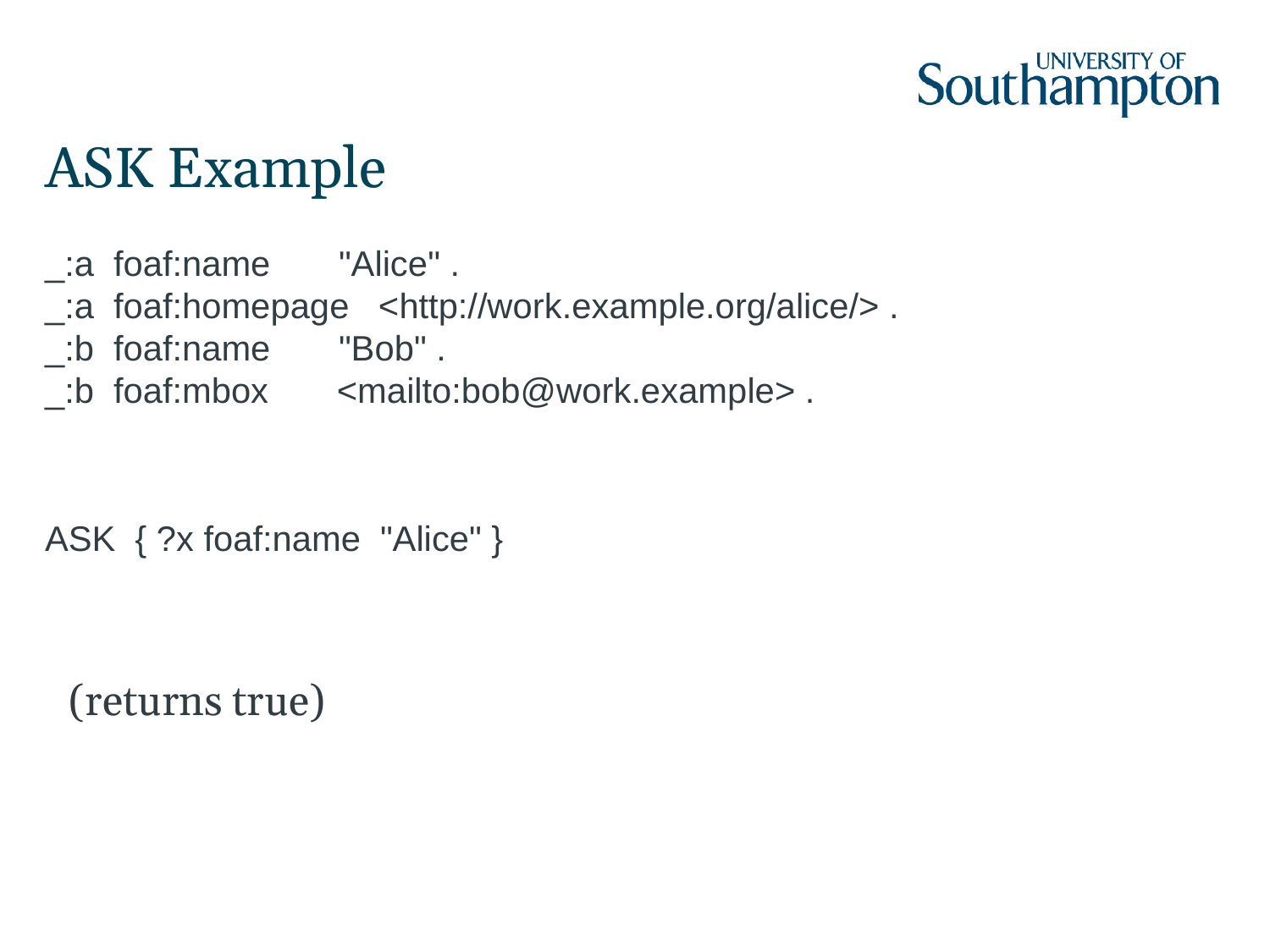

# ASK Example
_:a  foaf:name       "Alice" .
_:a  foaf:homepage   <http://work.example.org/alice/> .
_:b  foaf:name       "Bob" .
_:b  foaf:mbox       <mailto:bob@work.example> .

ASK  { ?x foaf:name  "Alice" }

	(returns true)